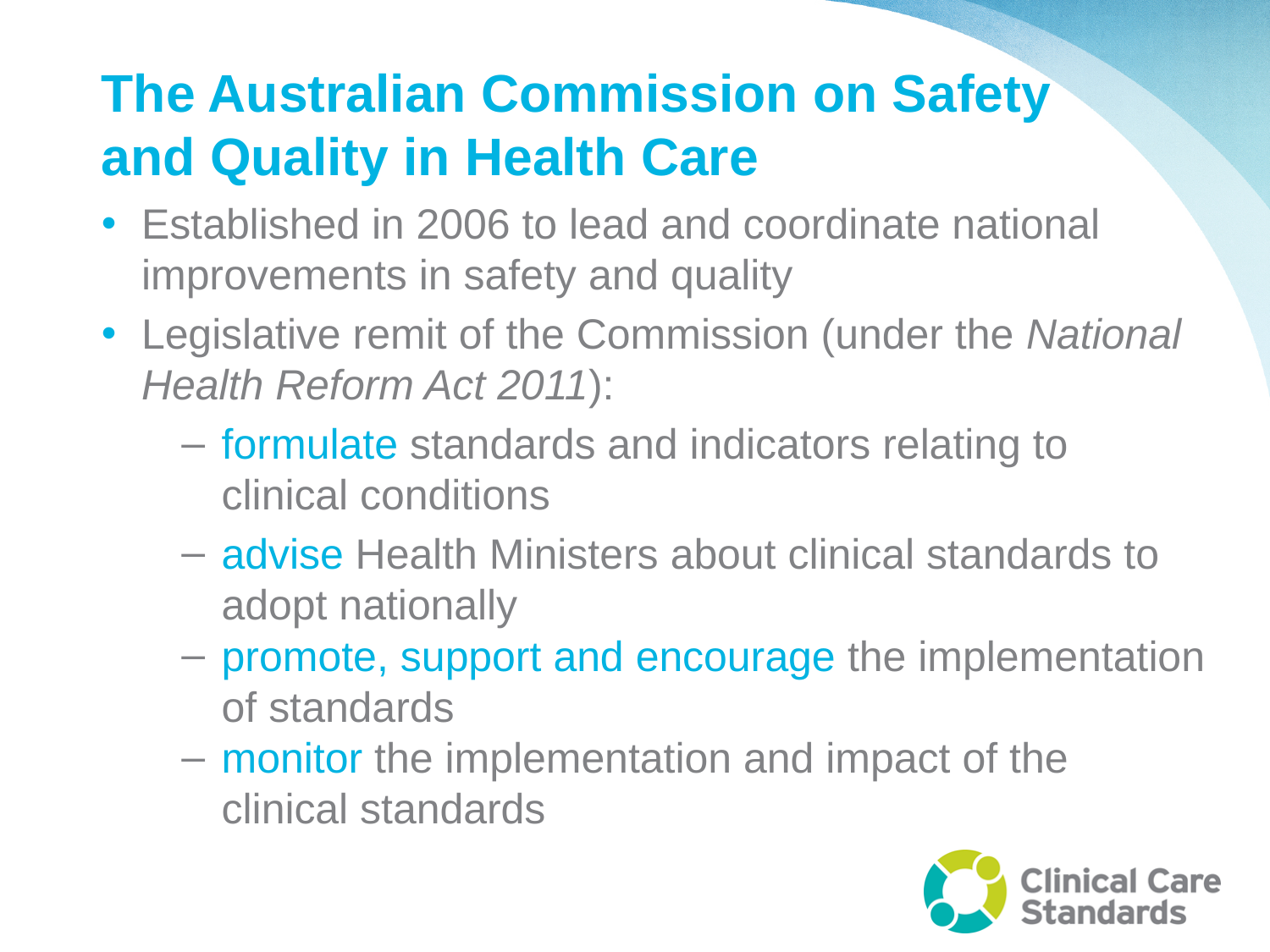

# The Australian Commission on Safety and Quality in Health Care
Established in 2006 to lead and coordinate national improvements in safety and quality
Legislative remit of the Commission (under the National Health Reform Act 2011):
formulate standards and indicators relating to clinical conditions
advise Health Ministers about clinical standards to adopt nationally
promote, support and encourage the implementation of standards
monitor the implementation and impact of the clinical standards